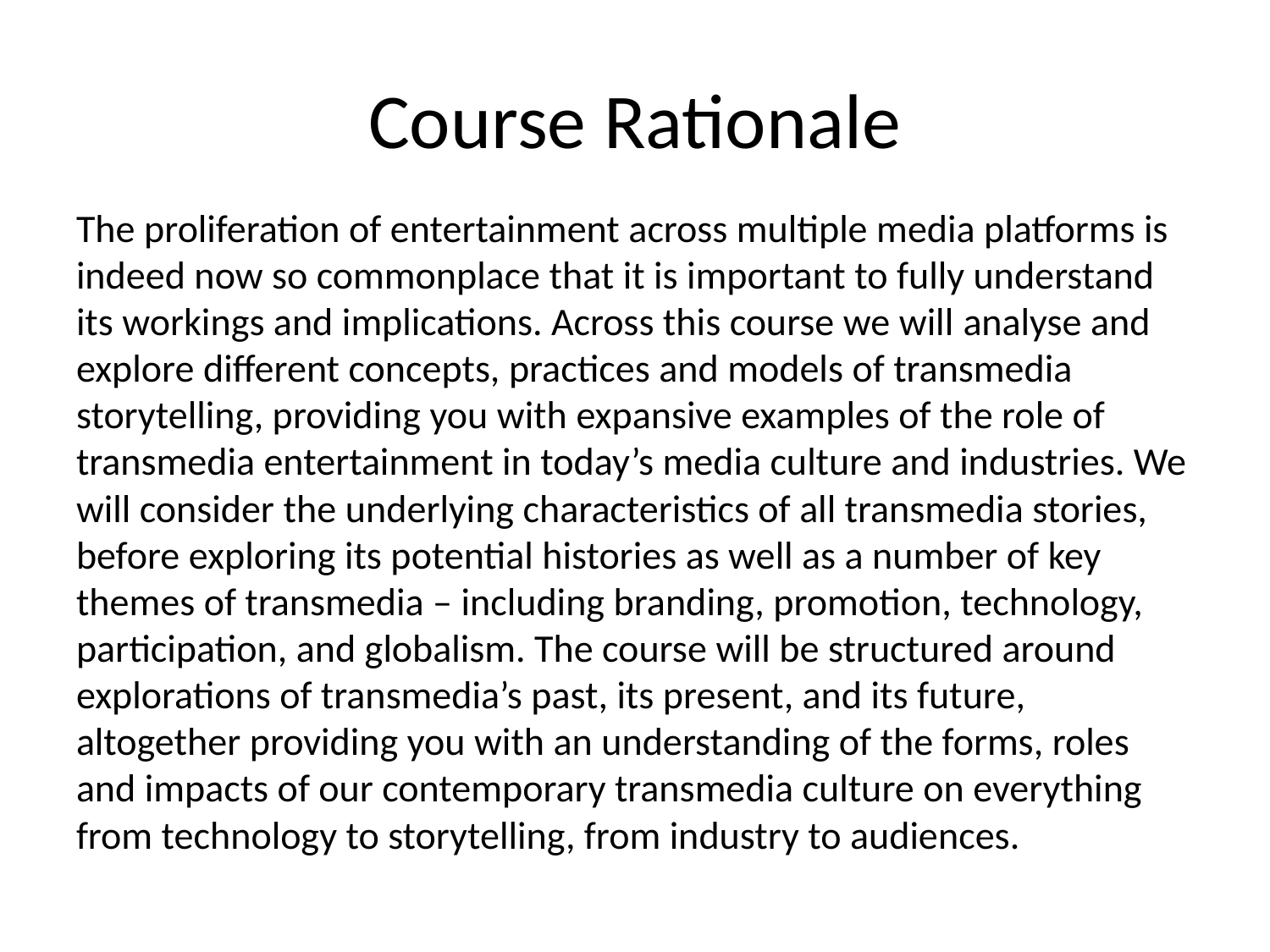

# Course Rationale
The proliferation of entertainment across multiple media platforms is indeed now so commonplace that it is important to fully understand its workings and implications. Across this course we will analyse and explore different concepts, practices and models of transmedia storytelling, providing you with expansive examples of the role of transmedia entertainment in today’s media culture and industries. We will consider the underlying characteristics of all transmedia stories, before exploring its potential histories as well as a number of key themes of transmedia – including branding, promotion, technology, participation, and globalism. The course will be structured around explorations of transmedia’s past, its present, and its future, altogether providing you with an understanding of the forms, roles and impacts of our contemporary transmedia culture on everything from technology to storytelling, from industry to audiences.